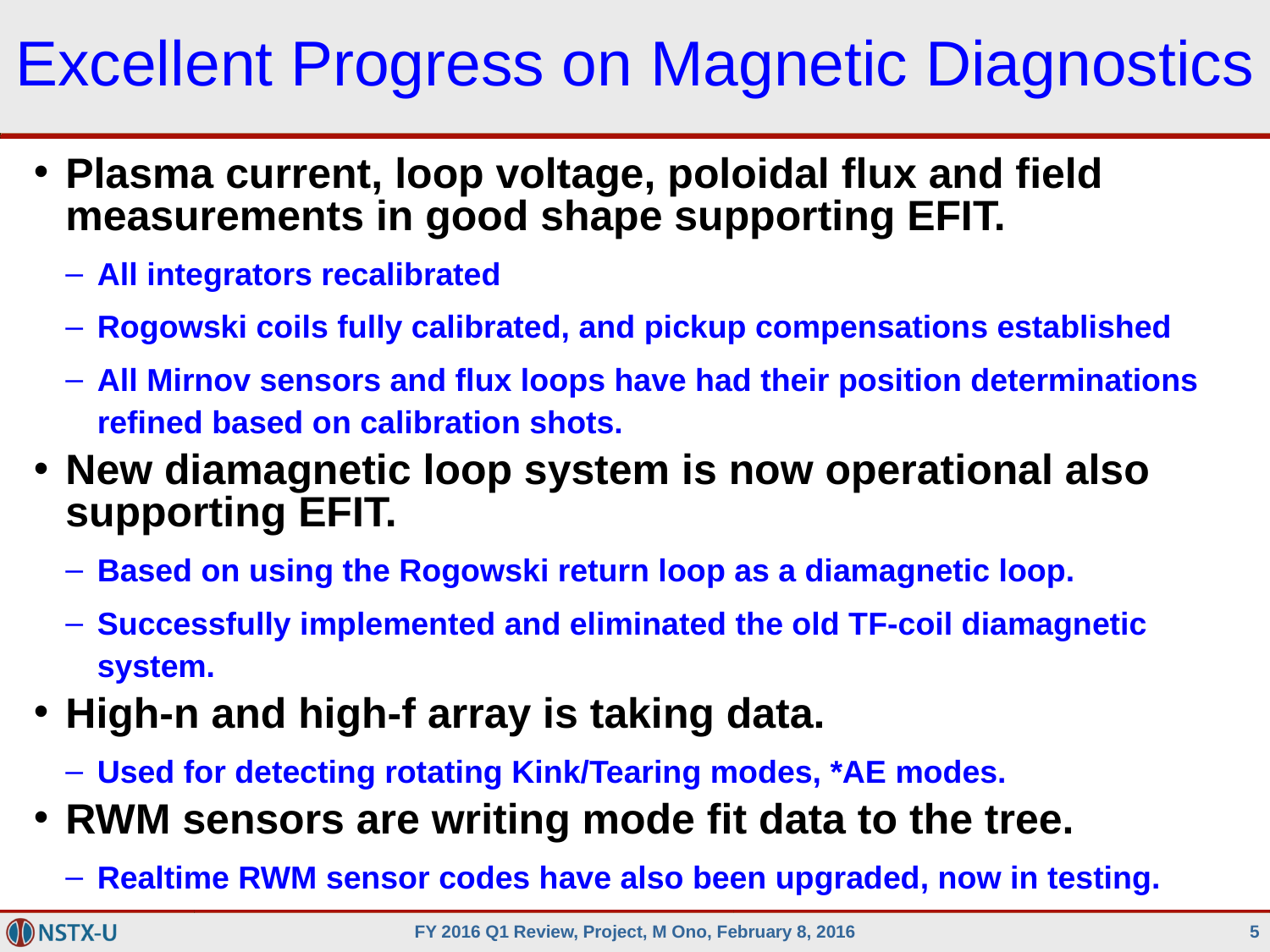

# Excellent Progress on Magnetic Diagnostics
Plasma current, loop voltage, poloidal flux and field measurements in good shape supporting EFIT.
All integrators recalibrated
Rogowski coils fully calibrated, and pickup compensations established
All Mirnov sensors and flux loops have had their position determinations refined based on calibration shots.
New diamagnetic loop system is now operational also supporting EFIT.
Based on using the Rogowski return loop as a diamagnetic loop.
Successfully implemented and eliminated the old TF-coil diamagnetic system.
High-n and high-f array is taking data.
Used for detecting rotating Kink/Tearing modes, *AE modes.
RWM sensors are writing mode fit data to the tree.
Realtime RWM sensor codes have also been upgraded, now in testing.